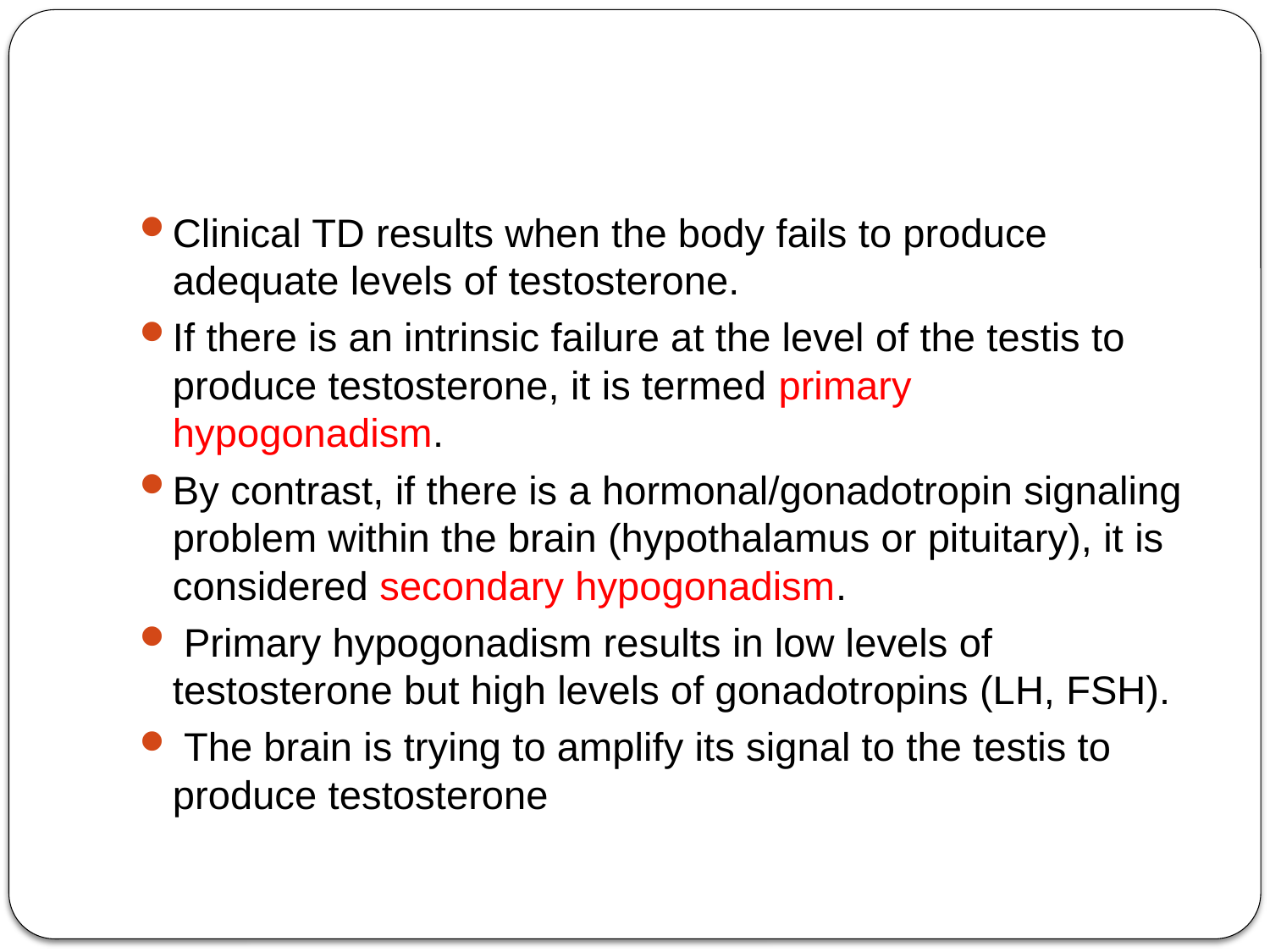

#
Clinical TD results when the body fails to produce adequate levels of testosterone.
If there is an intrinsic failure at the level of the testis to produce testosterone, it is termed primary hypogonadism.
By contrast, if there is a hormonal/gonadotropin signaling problem within the brain (hypothalamus or pituitary), it is considered secondary hypogonadism.
 Primary hypogonadism results in low levels of testosterone but high levels of gonadotropins (LH, FSH).
 The brain is trying to amplify its signal to the testis to produce testosterone